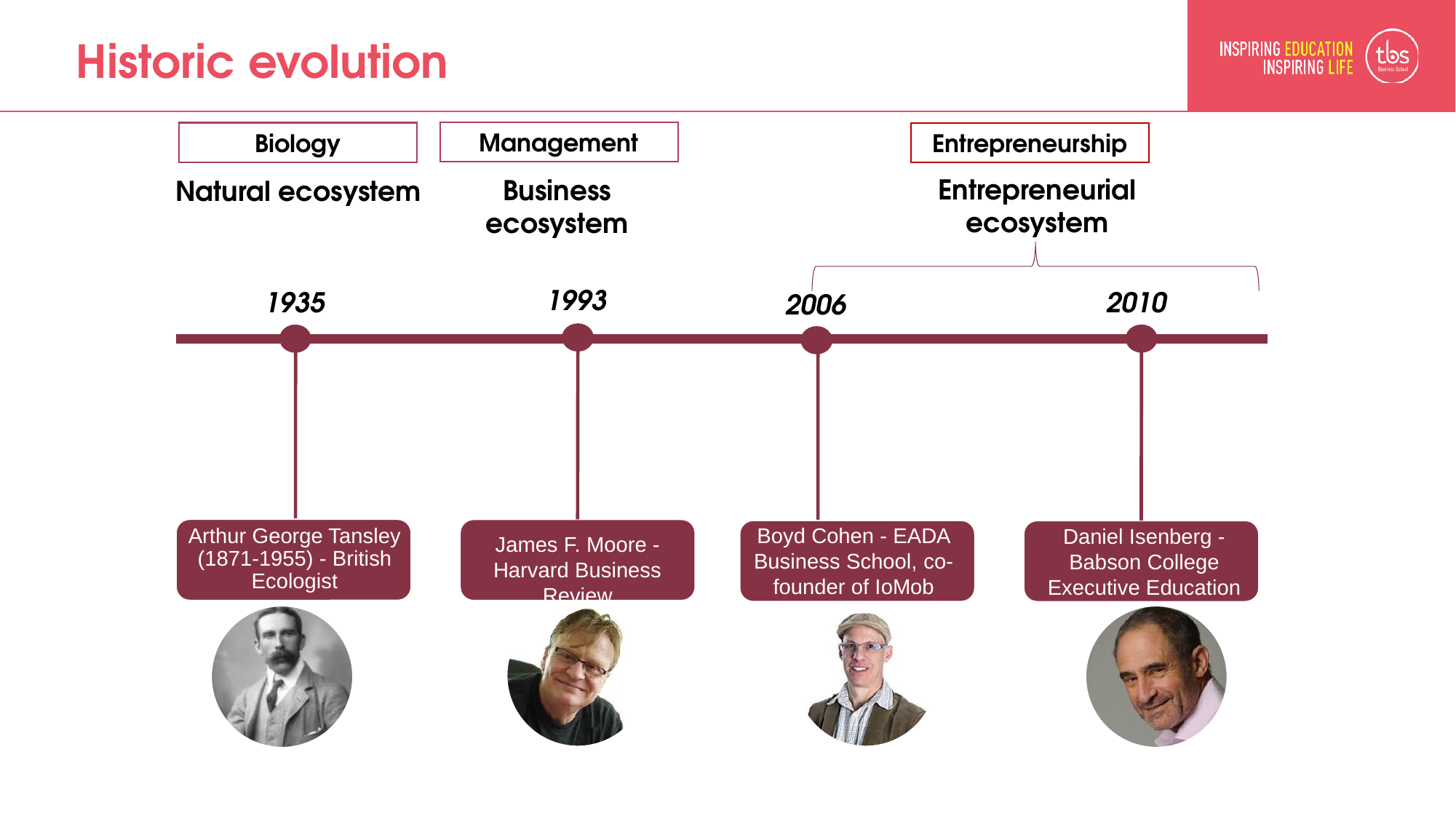

Historic evolution

Management
Biology
Entrepreneurship
Entrepreneurial ecosystem
Business ecosystem
Natural ecosystem
1993
1935
2010
2006

Boyd Cohen - EADA Business School, co-founder of IoMob
Daniel Isenberg - Babson College Executive Education

Arthur George Tansley (1871-1955) - British Ecologist

James F. Moore - Harvard Business Review